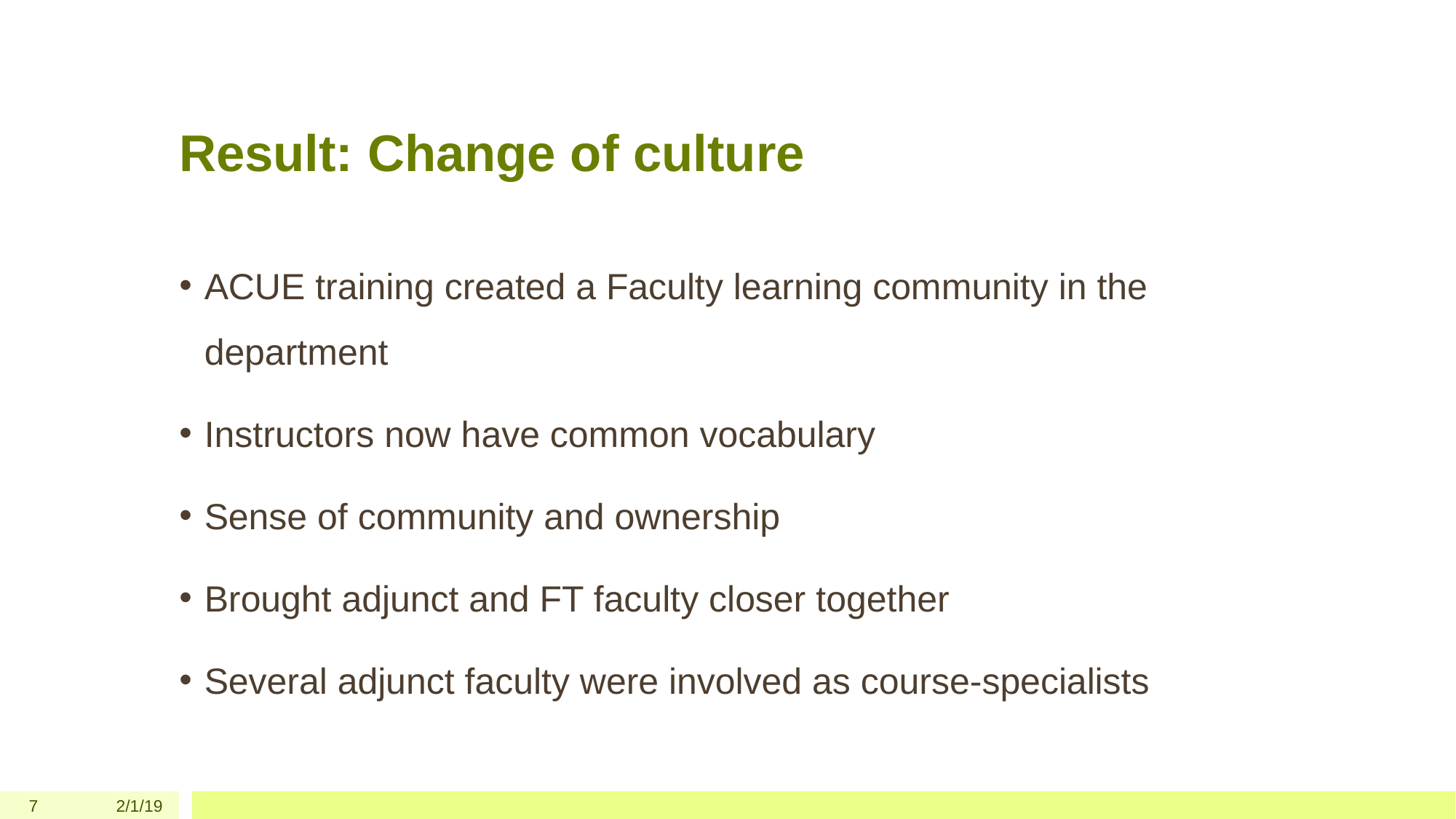

# Result: Change of culture
ACUE training created a Faculty learning community in the department
Instructors now have common vocabulary
Sense of community and ownership
Brought adjunct and FT faculty closer together
Several adjunct faculty were involved as course-specialists
7
2/1/19